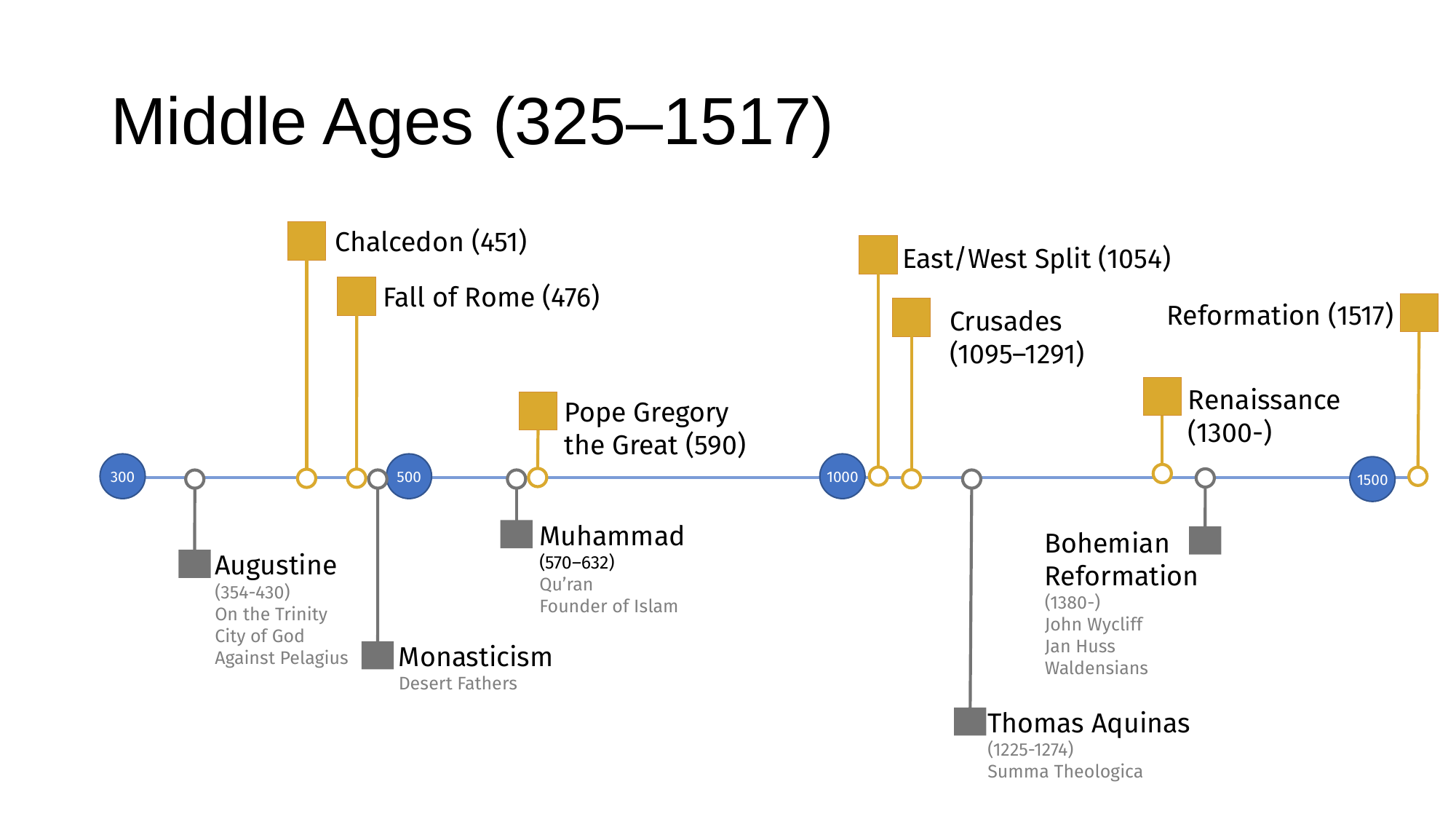

# Middle Ages (325–1517)
Chalcedon (451)

East/West Split (1054)

Fall of Rome (476)

Reformation (1517)

Crusades
(1095–1291)

Renaissance
(1300-)

Pope Gregory
the Great (590)

300
500
1000
1500

Bohemian
Reformation
(1380-)
John Wycliff
Jan Huss
Waldensians

Monasticism
Desert Fathers

Muhammad
(570–632)
Qu’ran
Founder of Islam

Thomas Aquinas
(1225-1274)
Summa Theologica

Augustine
(354-430)
On the Trinity
City of God
Against Pelagius